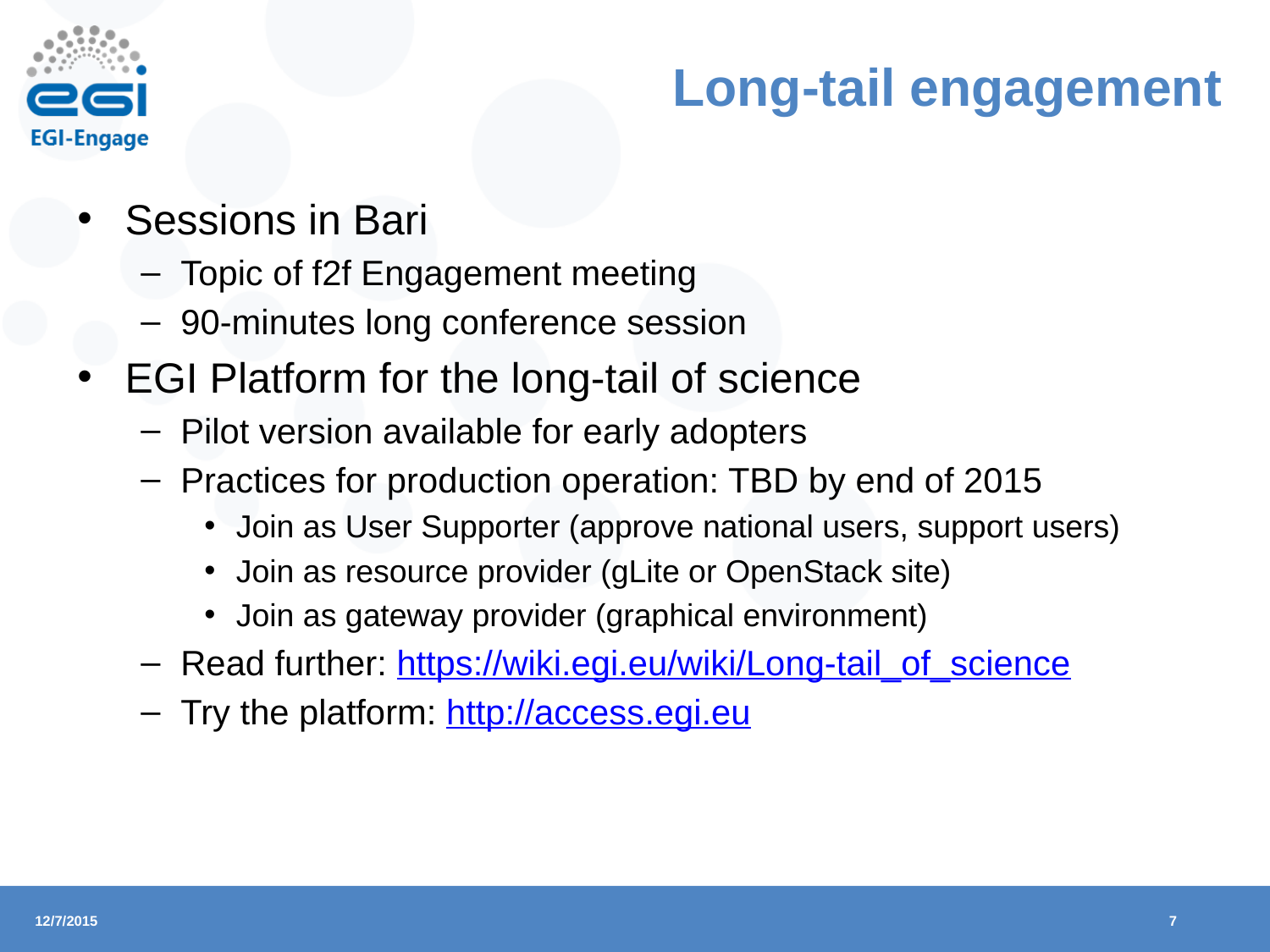

# Long-tail engagement
Sessions in Bari
Topic of f2f Engagement meeting
90-minutes long conference session
EGI Platform for the long-tail of science
Pilot version available for early adopters
Practices for production operation: TBD by end of 2015
Join as User Supporter (approve national users, support users)
Join as resource provider (gLite or OpenStack site)
Join as gateway provider (graphical environment)
Read further: https://wiki.egi.eu/wiki/Long-tail_of_science
Try the platform: http://access.egi.eu